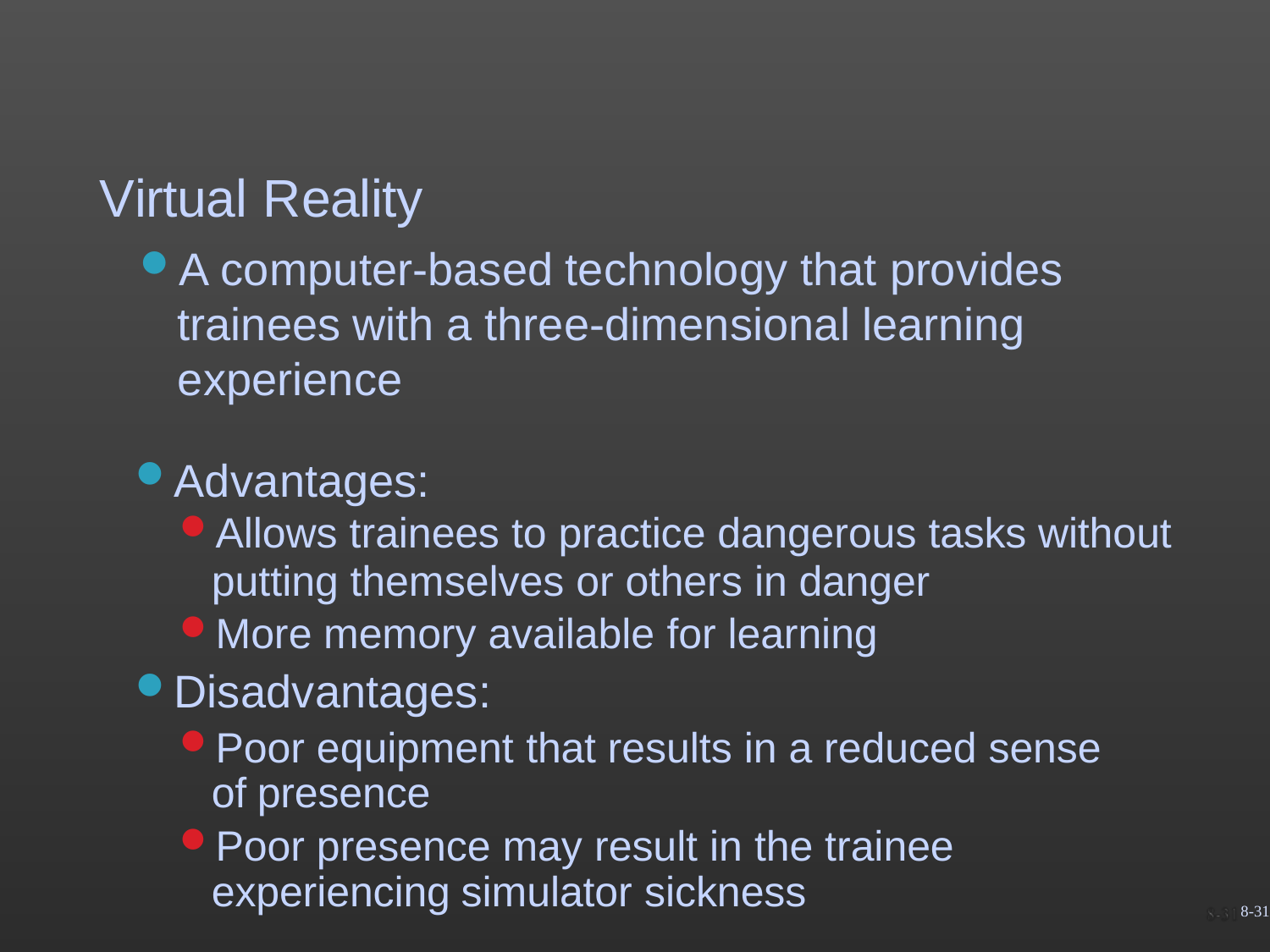

# Virtual Reality
A computer-based technology that provides trainees with a three-dimensional learning experience

Advantages:
Allows trainees to practice dangerous tasks without
putting themselves or others in danger
More memory available for learning
Disadvantages:
Poor equipment that results in a reduced sense of presence
Poor presence may result in the trainee experiencing simulator sickness

8-31